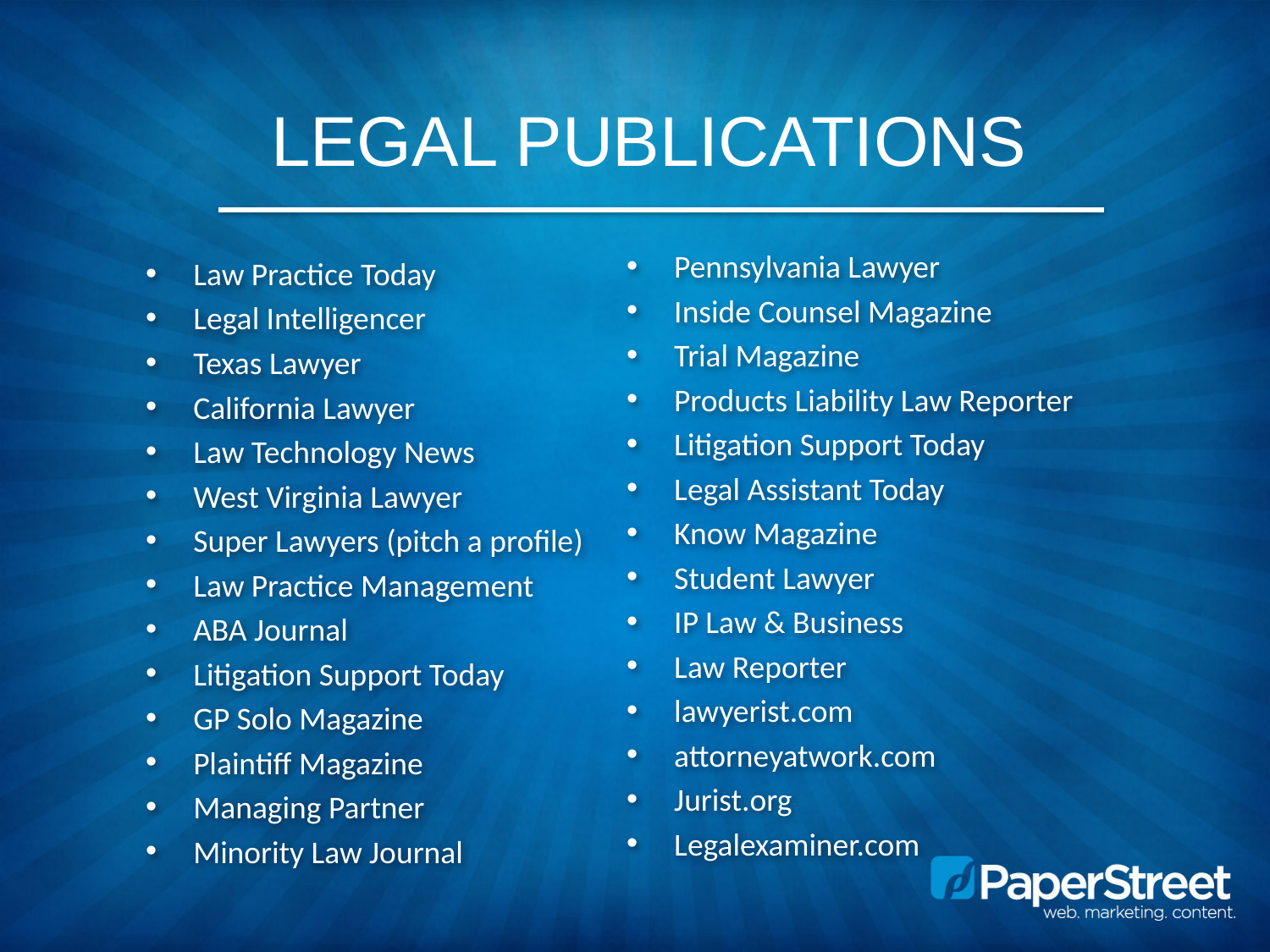

LEGAL PUBLICATIONS
Pennsylvania Lawyer
Inside Counsel Magazine
Trial Magazine
Products Liability Law Reporter
Litigation Support Today
Legal Assistant Today
Know Magazine
Student Lawyer
IP Law & Business
Law Reporter
lawyerist.com
attorneyatwork.com
Jurist.org
Legalexaminer.com

Law Practice Today
Legal Intelligencer
Texas Lawyer
California Lawyer
Law Technology News
West Virginia Lawyer
Super Lawyers (pitch a profile)
Law Practice Management
ABA Journal
Litigation Support Today
GP Solo Magazine
Plaintiff Magazine
Managing Partner
Minority Law Journal